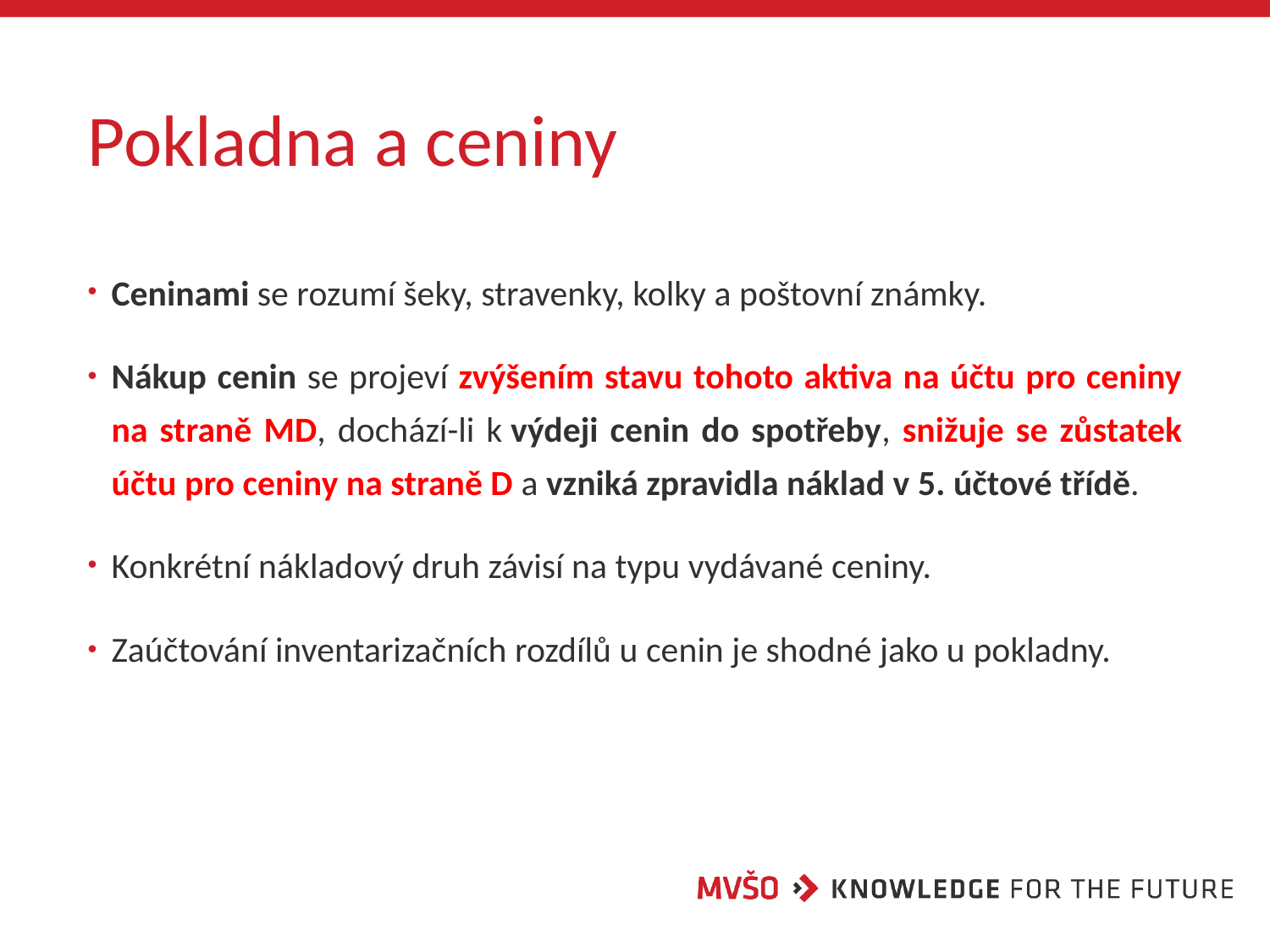

# Pokladna a ceniny
Ceninami se rozumí šeky, stravenky, kolky a poštovní známky.
Nákup cenin se projeví zvýšením stavu tohoto aktiva na účtu pro ceniny na straně MD, dochází-li k výdeji cenin do spotřeby, snižuje se zůstatek účtu pro ceniny na straně D a vzniká zpravidla náklad v 5. účtové třídě.
Konkrétní nákladový druh závisí na typu vydávané ceniny.
Zaúčtování inventarizačních rozdílů u cenin je shodné jako u pokladny.